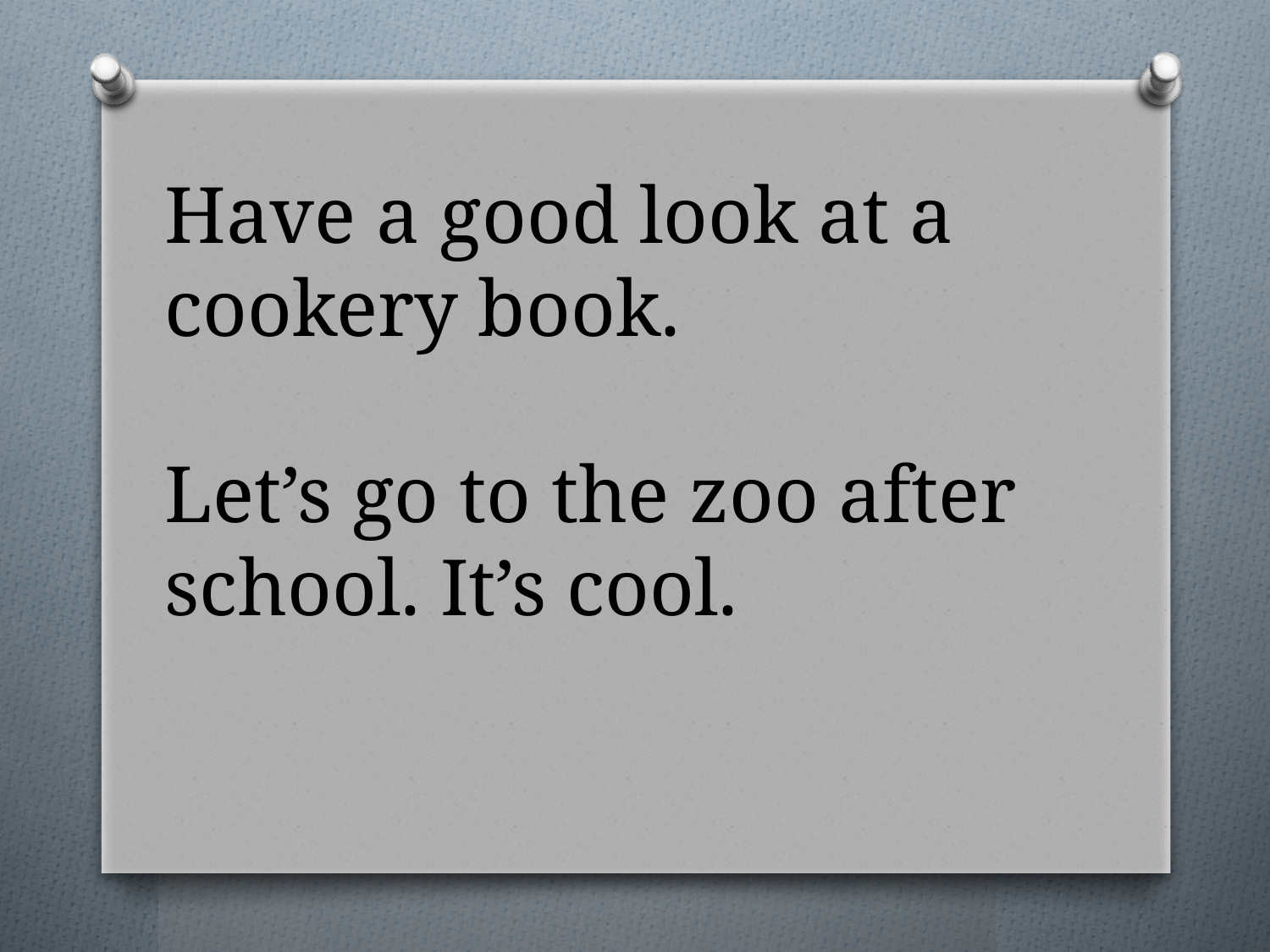

# Have a good look at a cookery book. Let’s go to the zoo after school. It’s cool.